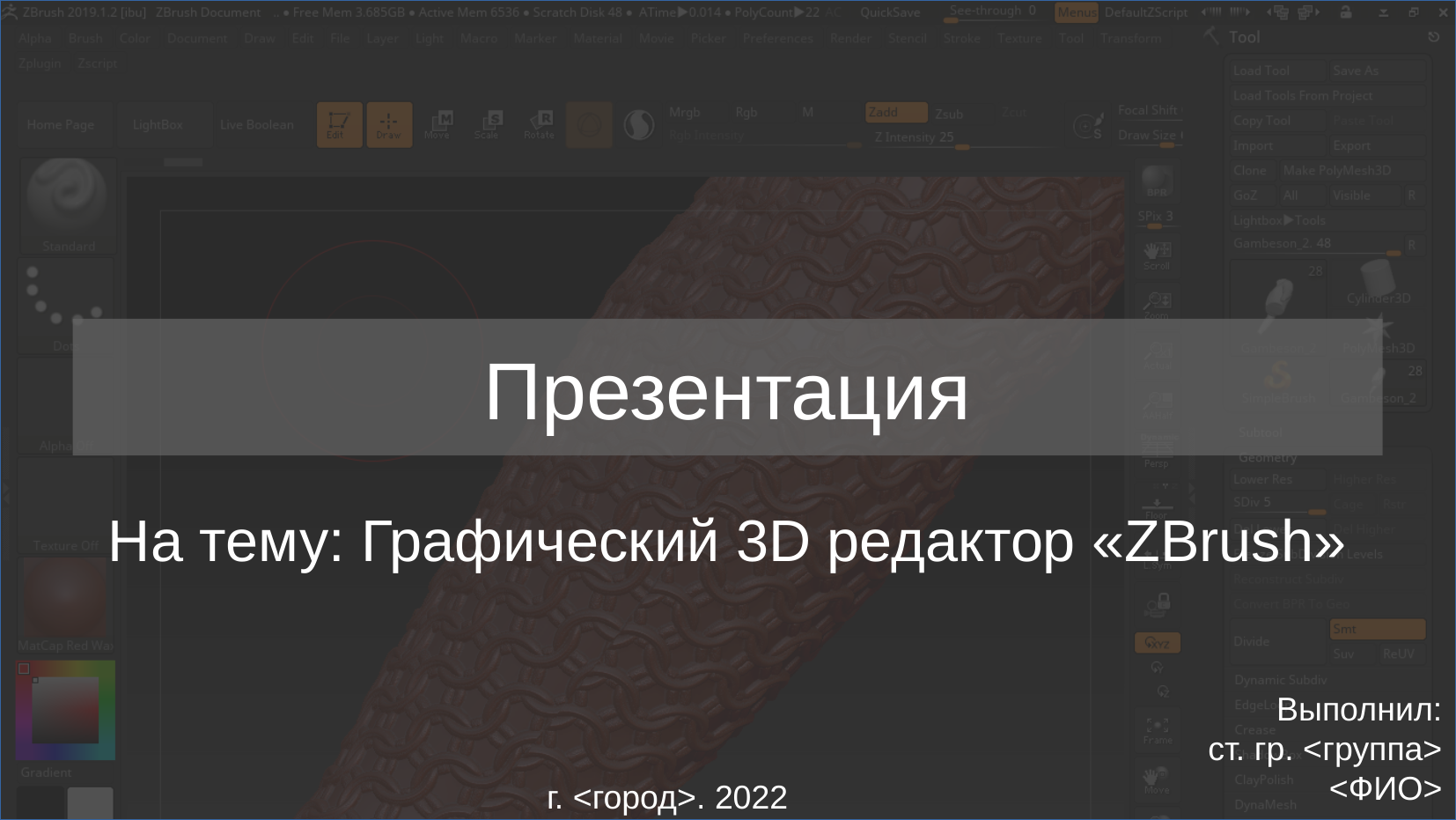

# Презентация
На тему: Графический 3D редактор «ZBrush»
Выполнил:
ст. гр. <группа>
<ФИО>
г. <город>. 2022